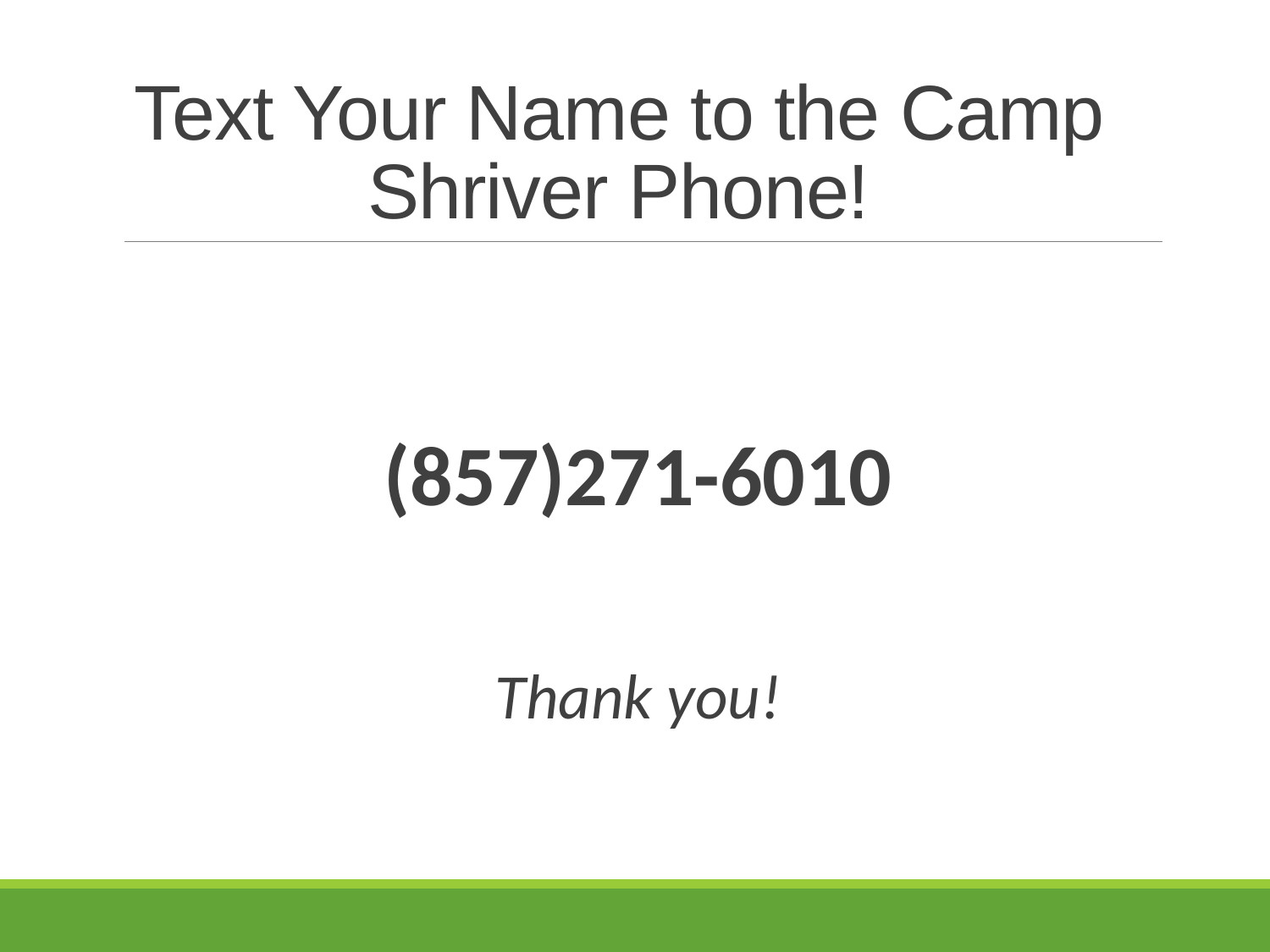

# Text Your Name to the Camp Shriver Phone!

(857)271-6010

Thank you!